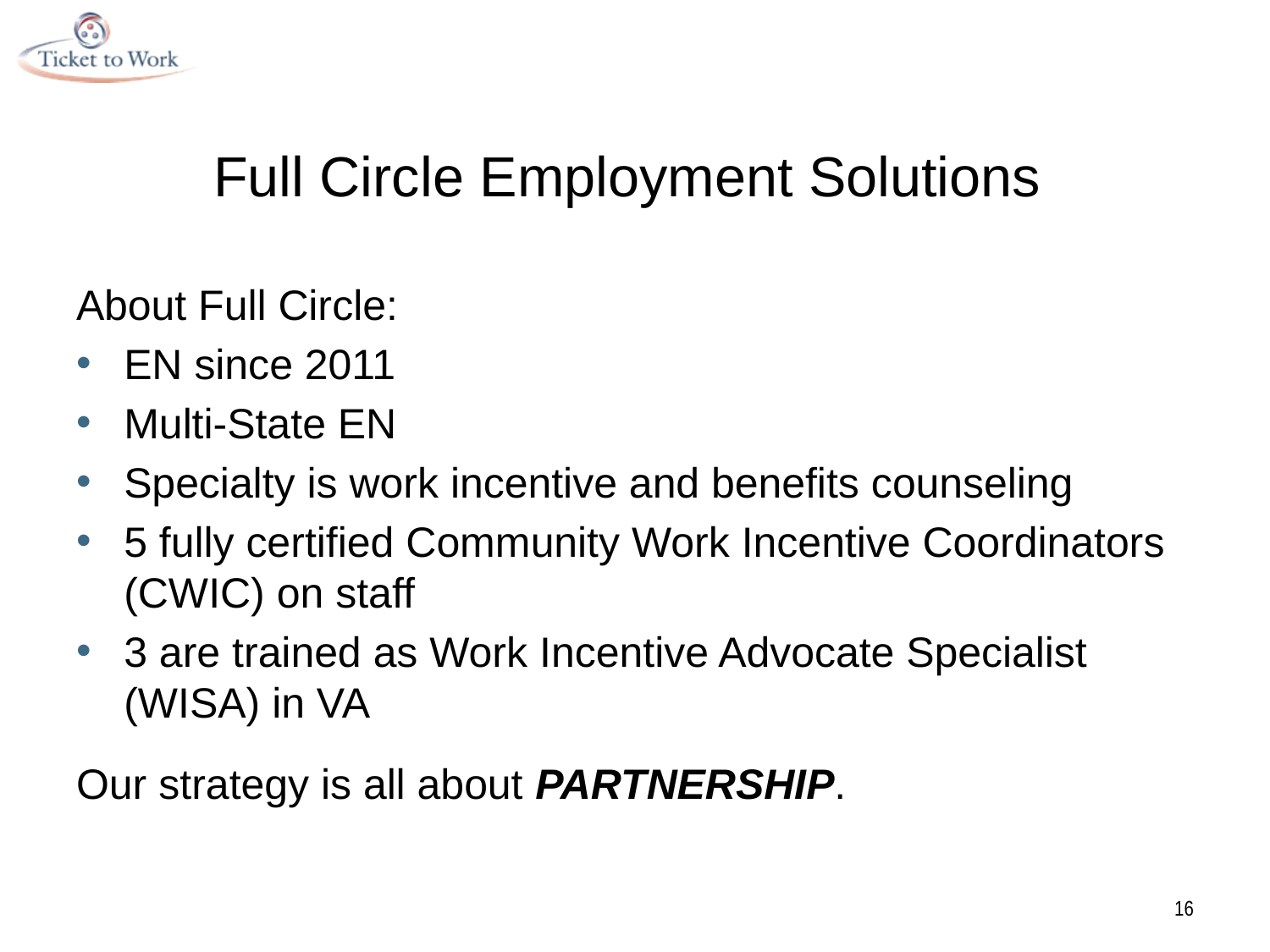

# Full Circle Employment Solutions
About Full Circle:
EN since 2011
Multi-State EN
Specialty is work incentive and benefits counseling
5 fully certified Community Work Incentive Coordinators (CWIC) on staff
3 are trained as Work Incentive Advocate Specialist (WISA) in VA

Our strategy is all about PARTNERSHIP.
16